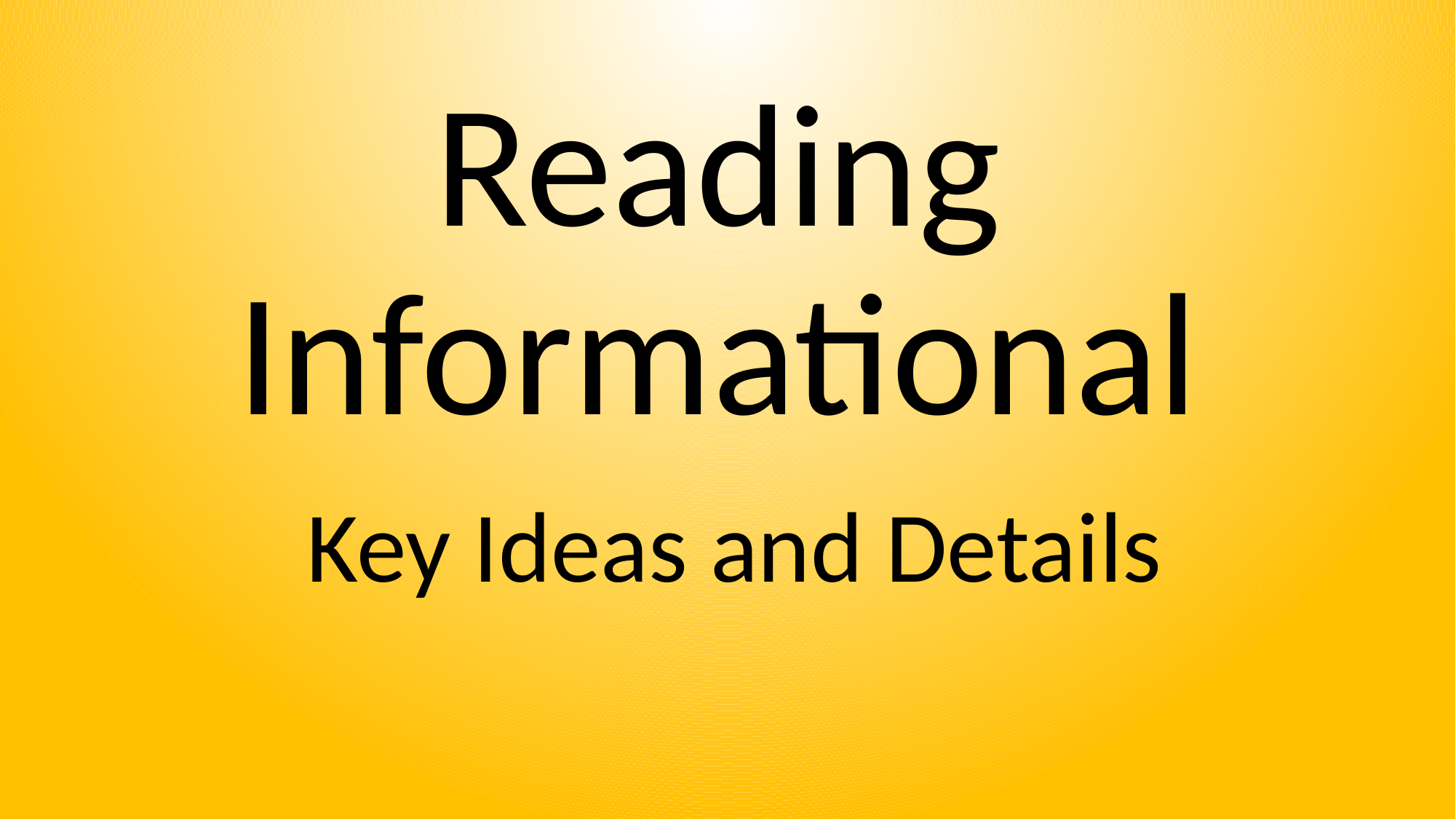

# Reading Informational
Key Ideas and Details